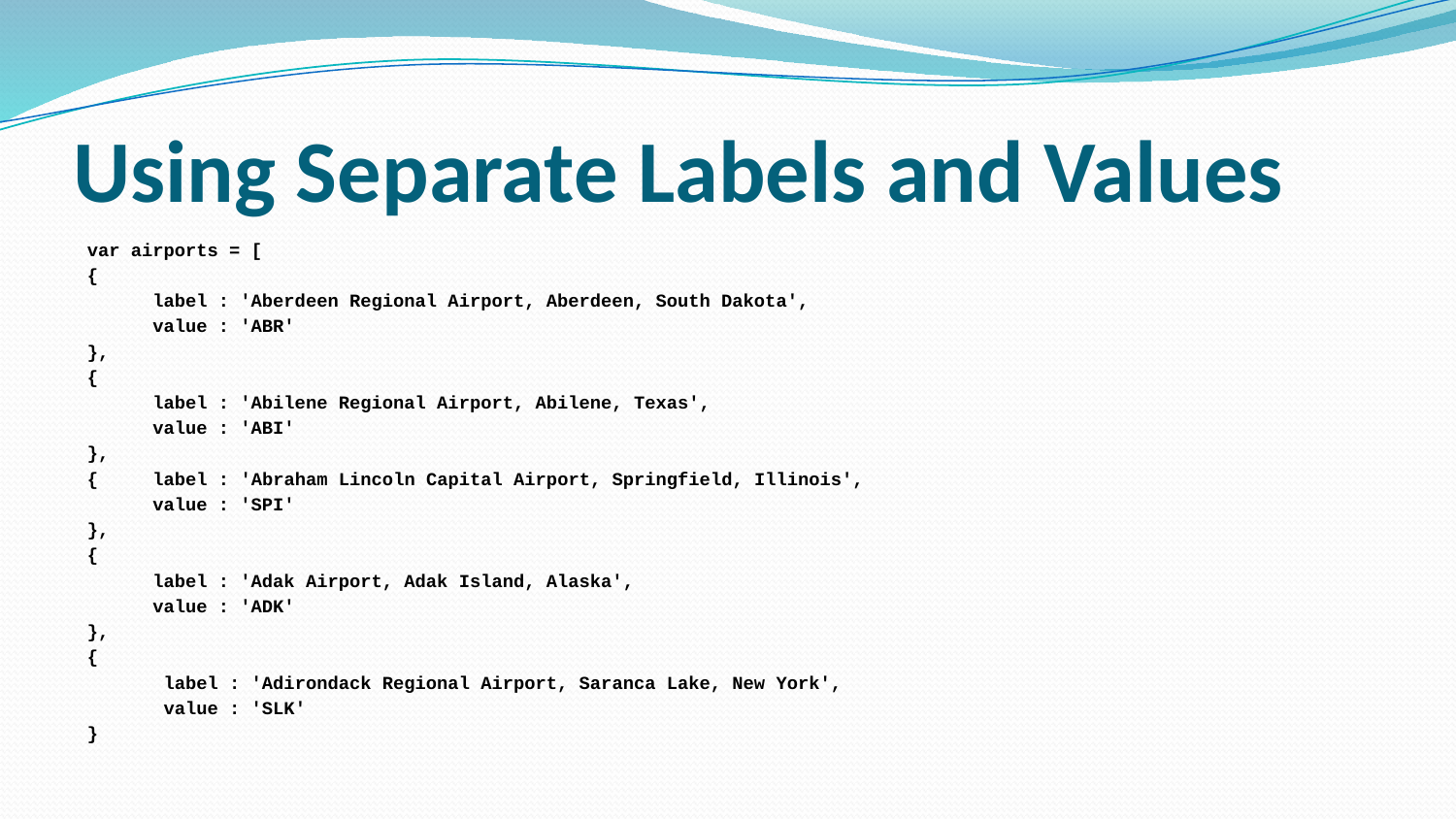

# Using Separate Labels and Values
var airports = [
{
      label : 'Aberdeen Regional Airport, Aberdeen, South Dakota',
      value : 'ABR'
},
{
      label : 'Abilene Regional Airport, Abilene, Texas',
      value : 'ABI'
},
{     label : 'Abraham Lincoln Capital Airport, Springfield, Illinois',
      value : 'SPI'
},
{
      label : 'Adak Airport, Adak Island, Alaska',
      value : 'ADK'
},
{
       label : 'Adirondack Regional Airport, Saranca Lake, New York',
       value : 'SLK'
}